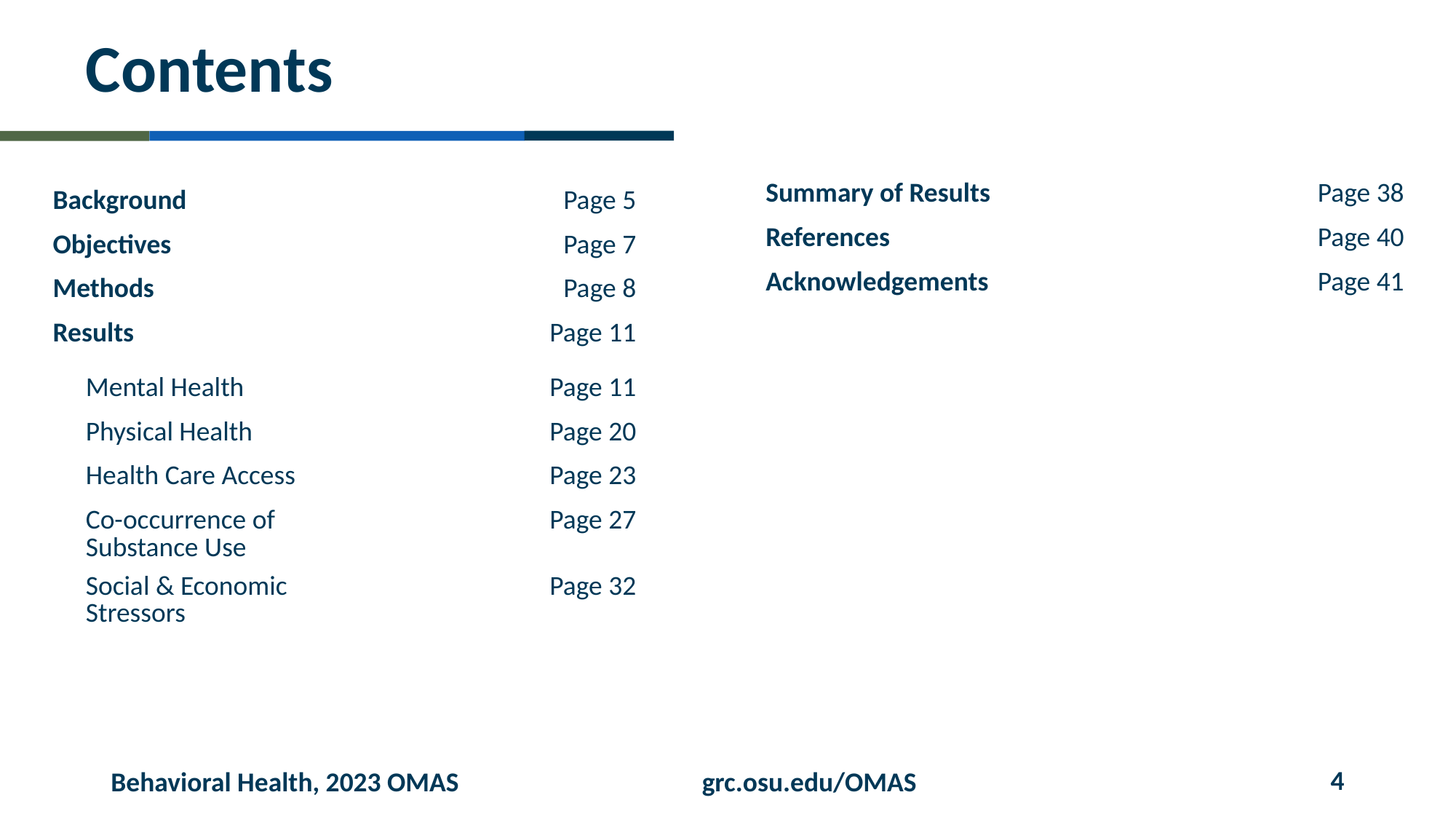

# Contents
| Summary of Results | Page 38 |
| --- | --- |
| References | Page 40 |
| Acknowledgements | Page 41 |
| Background | Page 5 |
| --- | --- |
| Objectives | Page 7 |
| Methods | Page 8 |
| Results | Page 11 |
| Mental Health | Page 11 |
| --- | --- |
| Physical Health | Page 20 |
| Health Care Access | Page 23 |
| Co-occurrence of Substance Use | Page 27 |
| Social & Economic Stressors | Page 32 |
4
Behavioral Health, 2023 OMAS
grc.osu.edu/OMAS